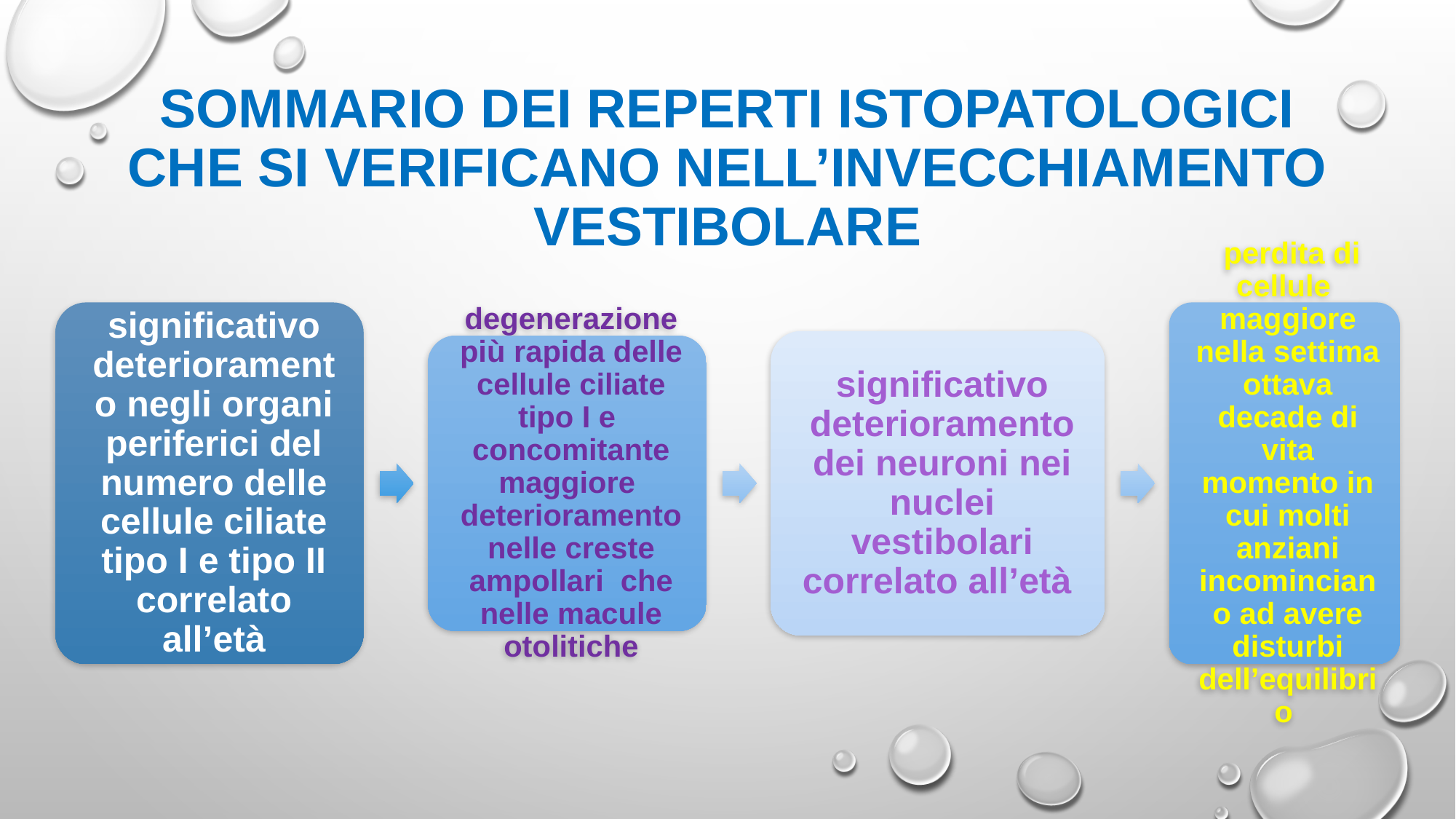

# Sommario dei reperti istopatologici che si verificano nell’invecchiamento vestibolare
significativo deterioramento negli organi periferici del numero delle cellule ciliate tipo I e tipo II correlato all’età

degenerazione più rapida delle cellule ciliate tipo I e  concomitante maggiore  deterioramento nelle creste ampollari  che nelle macule otolitiche

significativo deterioramento dei neuroni nei nuclei vestibolari correlato all’età

 perdita di cellule  maggiore nella settima ottava decade di vita momento in cui molti anziani incominciano ad avere disturbi dell’equilibrio